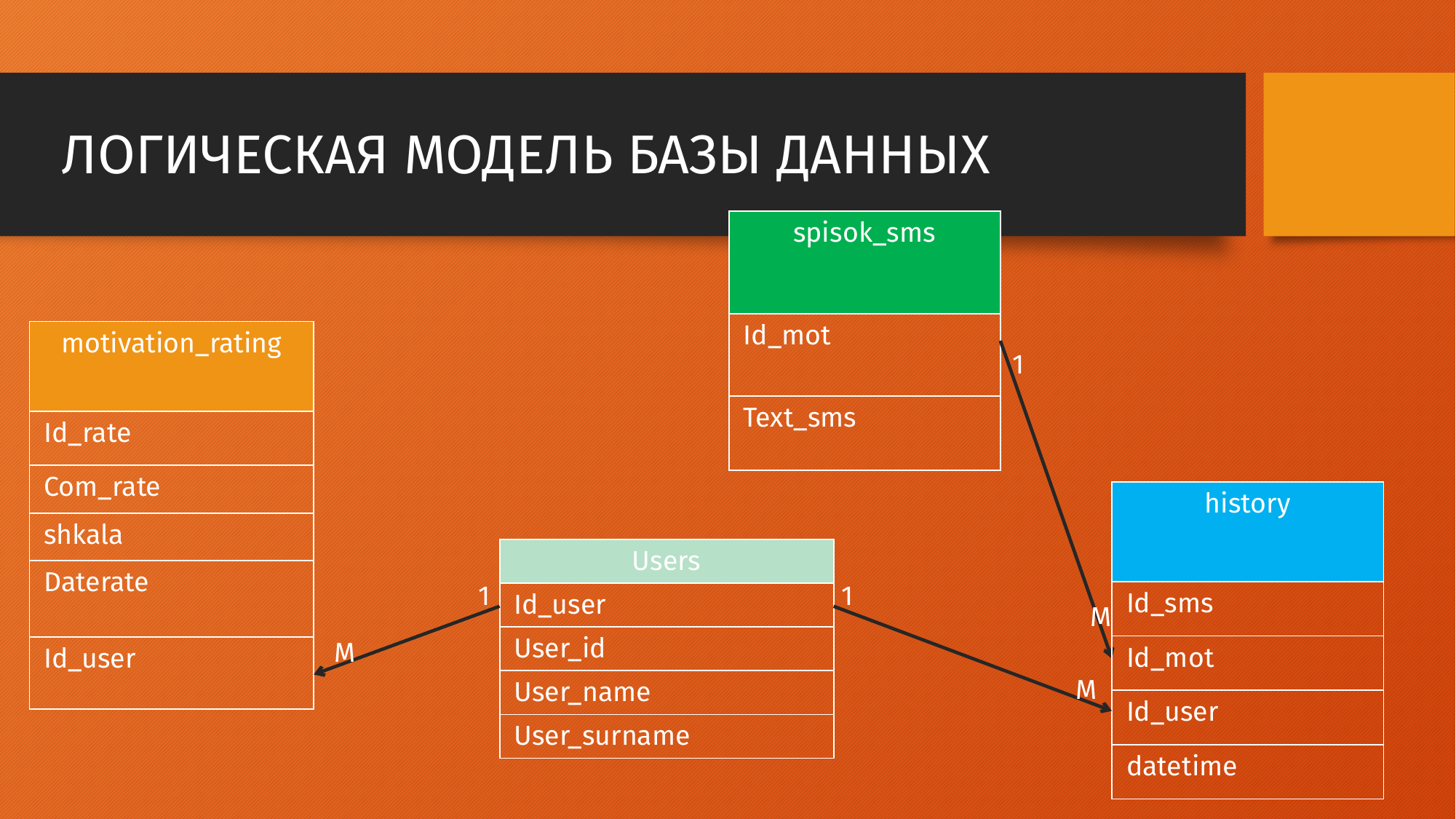

# ЛОГИЧЕСКАЯ МОДЕЛЬ БАЗЫ ДАННЫХ
| spisok\_sms |
| --- |
| Id\_mot |
| Text\_sms |
| motivation\_rating |
| --- |
| Id\_rate |
| Com\_rate |
| shkala |
| Daterate |
| Id\_user |
1
| history |
| --- |
| Id\_sms |
| Id\_mot |
| Id\_user |
| datetime |
| Users |
| --- |
| Id\_user |
| User\_id |
| User\_name |
| User\_surname |
1
1
M
M

M